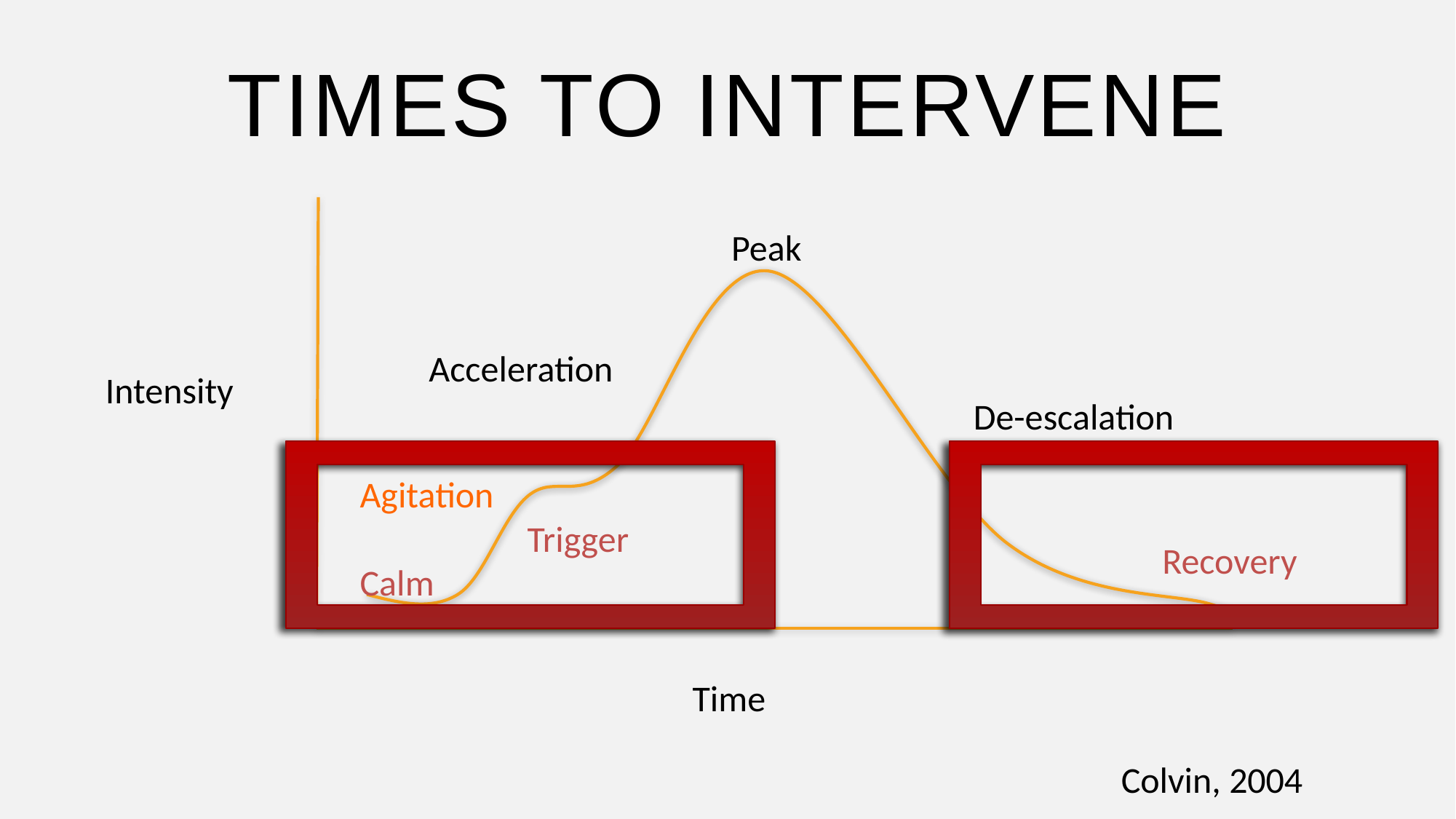

# Times to Intervene
Peak

Acceleration
Intensity
De-escalation

Agitation
Trigger
Recovery
Calm
Time
Colvin, 2004